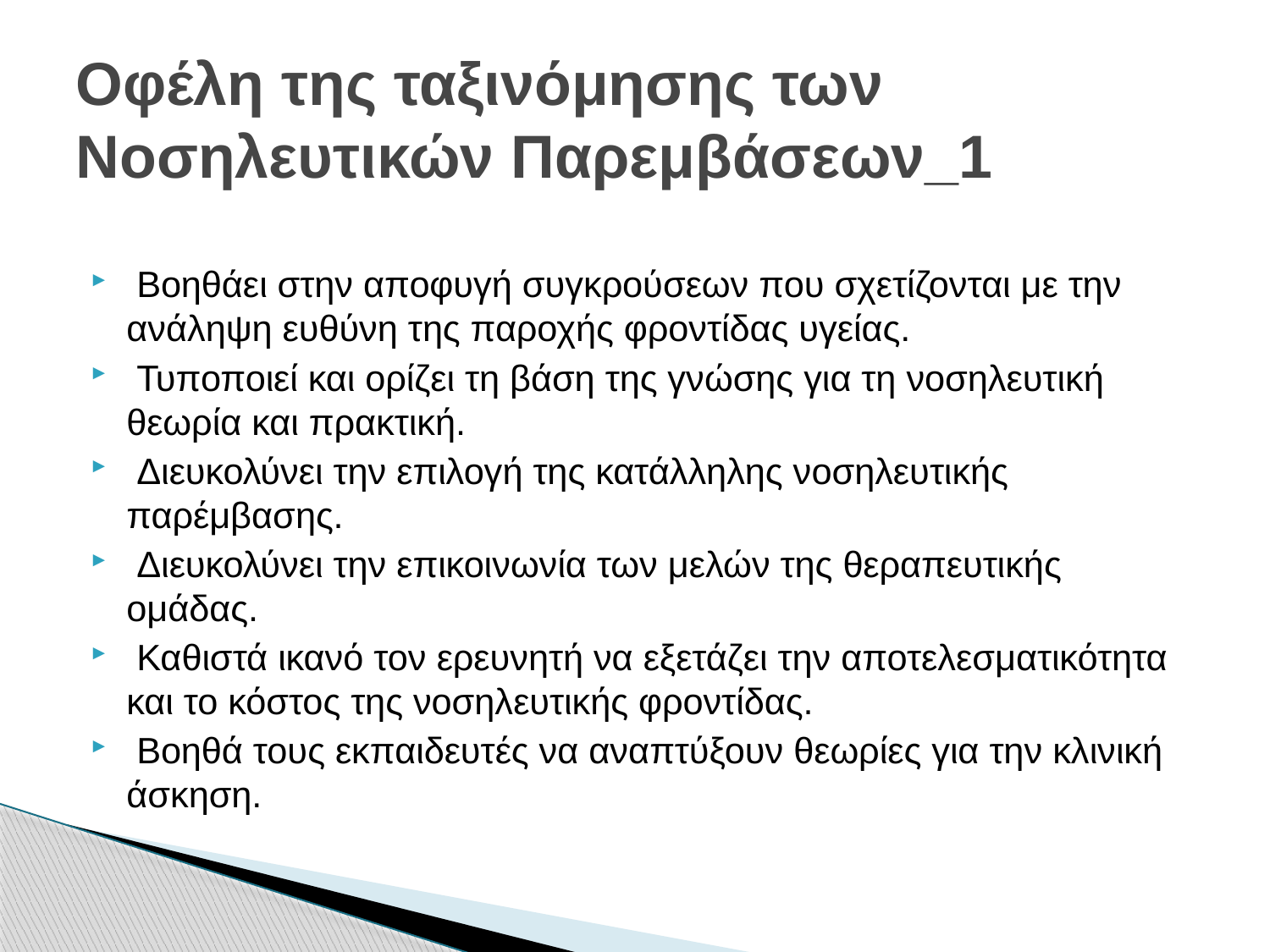

# Οφέλη της ταξινόμησης των Νοσηλευτικών Παρεμβάσεων_1

 Βοηθάει στην αποφυγή συγκρούσεων που σχετίζονται με την ανάληψη ευθύνη της παροχής φροντίδας υγείας.
 Τυποποιεί και ορίζει τη βάση της γνώσης για τη νοσηλευτική θεωρία και πρακτική.
 Διευκολύνει την επιλογή της κατάλληλης νοσηλευτικής παρέμβασης.
 Διευκολύνει την επικοινωνία των μελών της θεραπευτικής ομάδας.
 Καθιστά ικανό τον ερευνητή να εξετάζει την αποτελεσματικότητα και το κόστος της νοσηλευτικής φροντίδας.
 Βοηθά τους εκπαιδευτές να αναπτύξουν θεωρίες για την κλινική άσκηση.